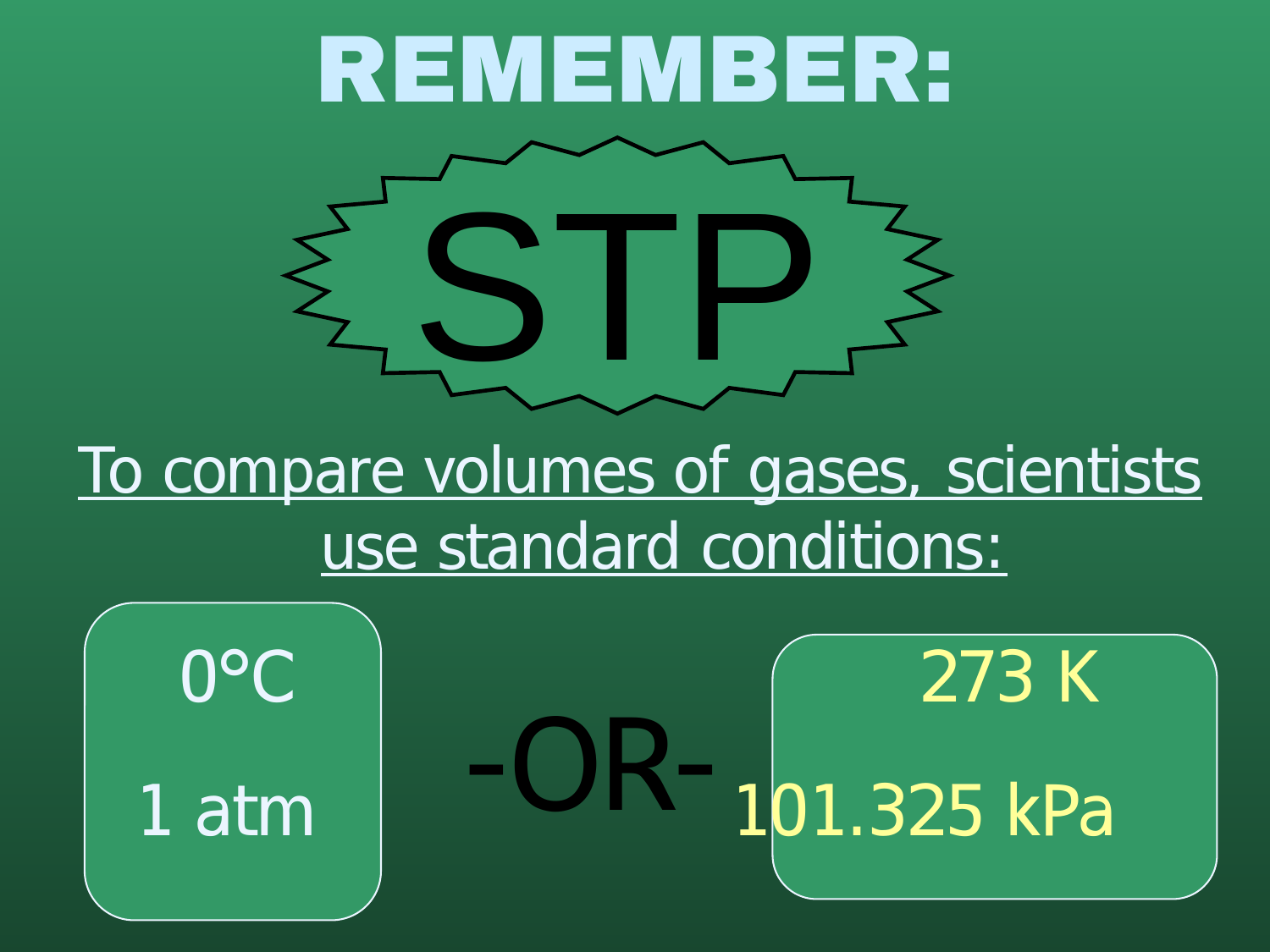

REMEMBER:
STP
To compare volumes of gases, scientists use standard conditions:
	    0°C			      	   273 K
	  1 atm	       	      101.325 kPa
-OR-